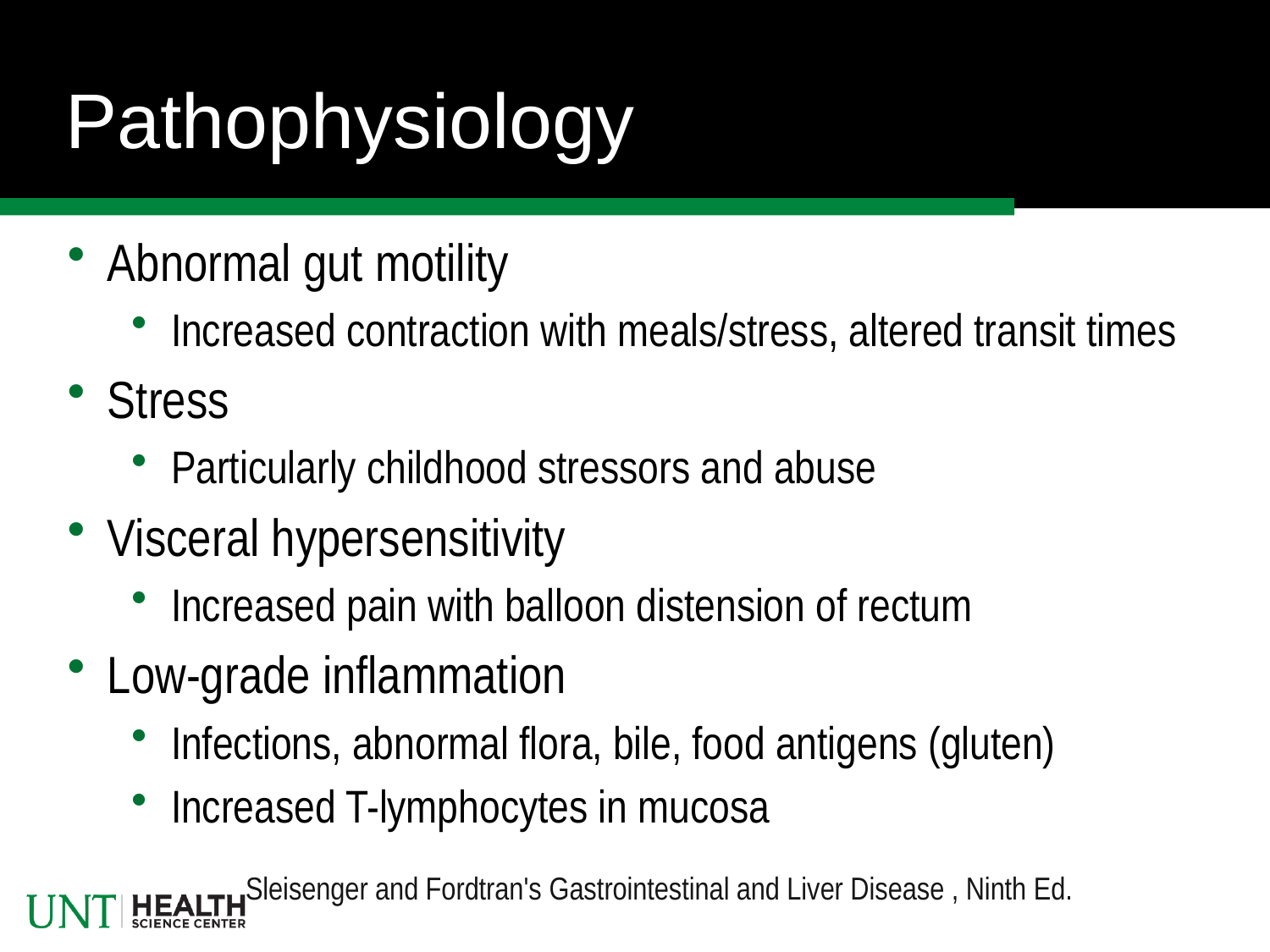

# Pathophysiology
Abnormal gut motility
Increased contraction with meals/stress, altered transit times
Stress
Particularly childhood stressors and abuse
Visceral hypersensitivity
Increased pain with balloon distension of rectum
Low-grade inflammation
Infections, abnormal flora, bile, food antigens (gluten)
Increased T-lymphocytes in mucosa
Sleisenger and Fordtran's Gastrointestinal and Liver Disease , Ninth Ed.